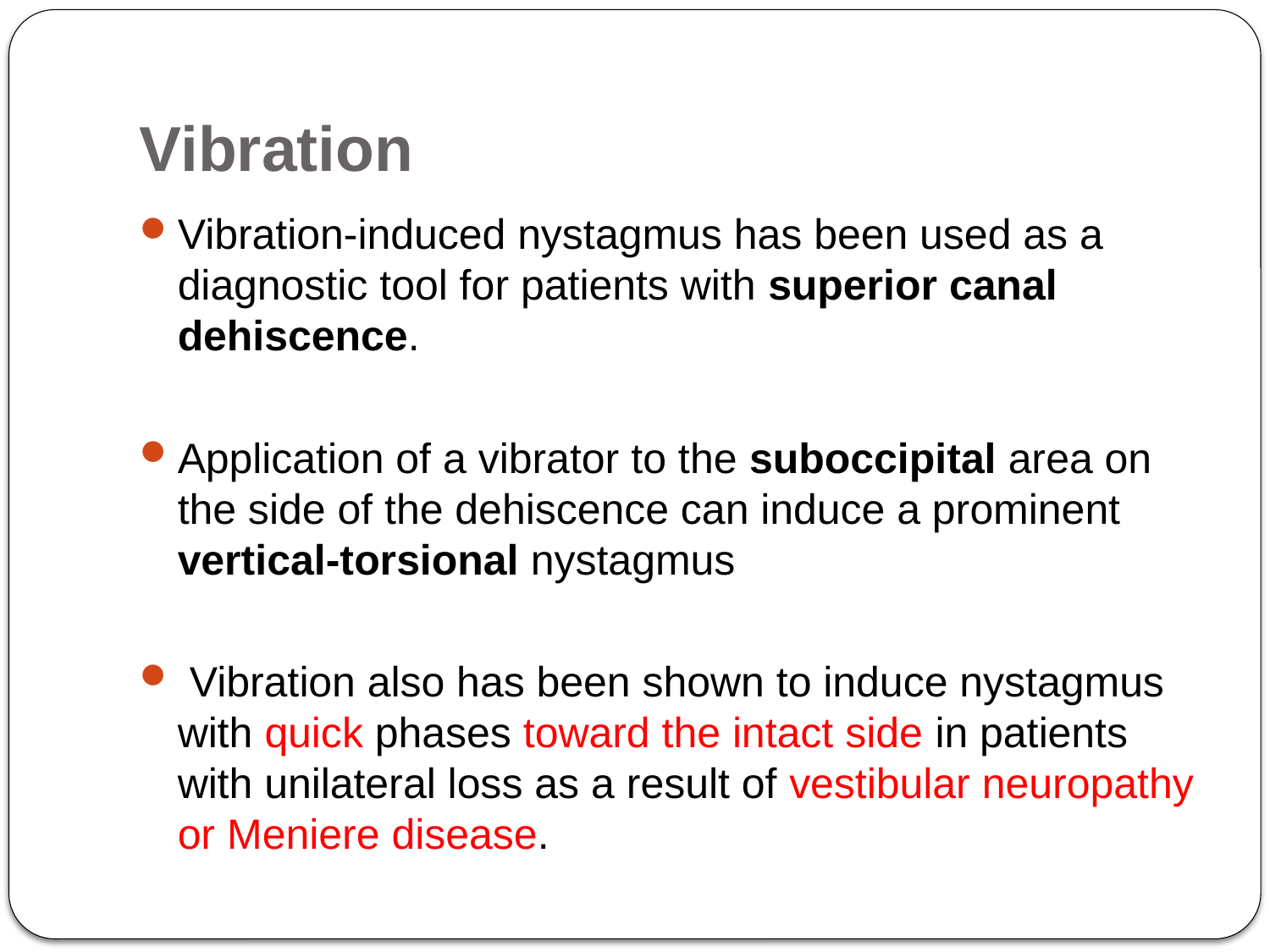

# Vibration
Vibration-induced nystagmus has been used as a diagnostic tool for patients with superior canal dehiscence.

Application of a vibrator to the suboccipital area on the side of the dehiscence can induce a prominent vertical-torsional nystagmus

 Vibration also has been shown to induce nystagmus with quick phases toward the intact side in patients with unilateral loss as a result of vestibular neuropathy or Meniere disease.